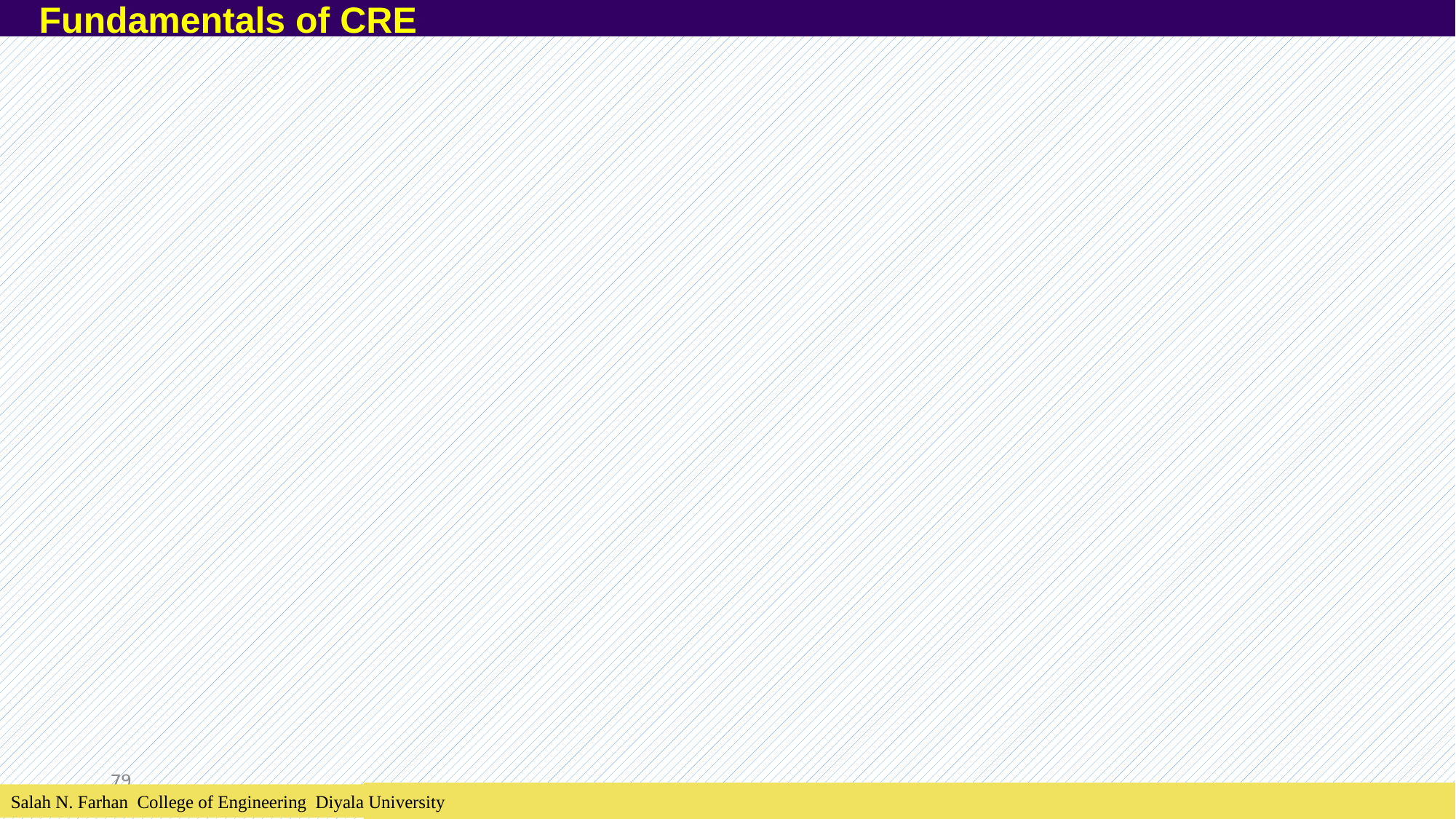

Fundamentals of CRE

79

Salah N. Farhan  College of Engineering  Diyala University